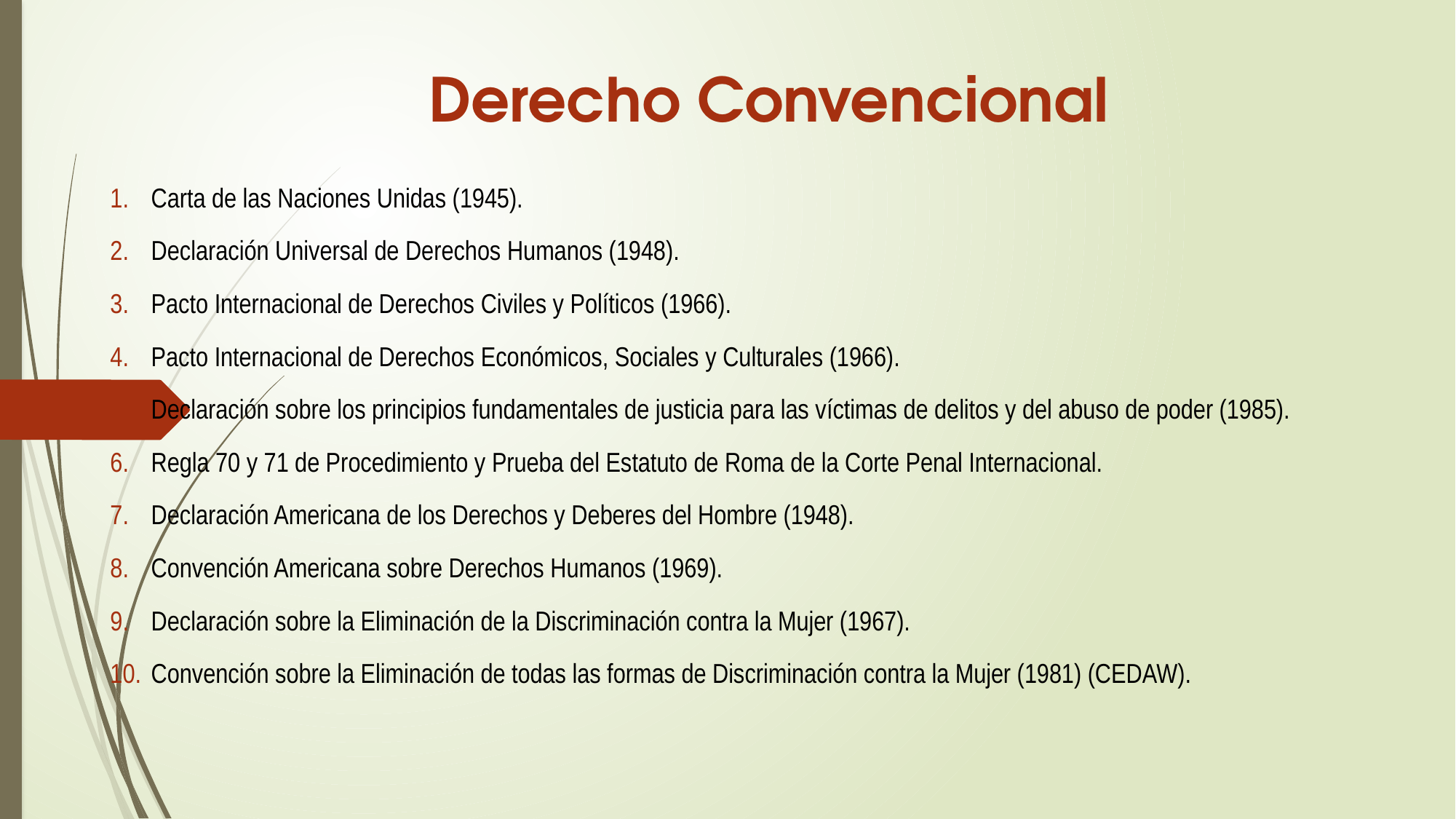

# Derecho Convencional
Carta de las Naciones Unidas (1945).
Declaración Universal de Derechos Humanos (1948).
Pacto Internacional de Derechos Civiles y Políticos (1966).
Pacto Internacional de Derechos Económicos, Sociales y Culturales (1966).
Declaración sobre los principios fundamentales de justicia para las víctimas de delitos y del abuso de poder (1985).
Regla 70 y 71 de Procedimiento y Prueba del Estatuto de Roma de la Corte Penal Internacional.
Declaración Americana de los Derechos y Deberes del Hombre (1948).
Convención Americana sobre Derechos Humanos (1969).
Declaración sobre la Eliminación de la Discriminación contra la Mujer (1967).
Convención sobre la Eliminación de todas las formas de Discriminación contra la Mujer (1981) (CEDAW).